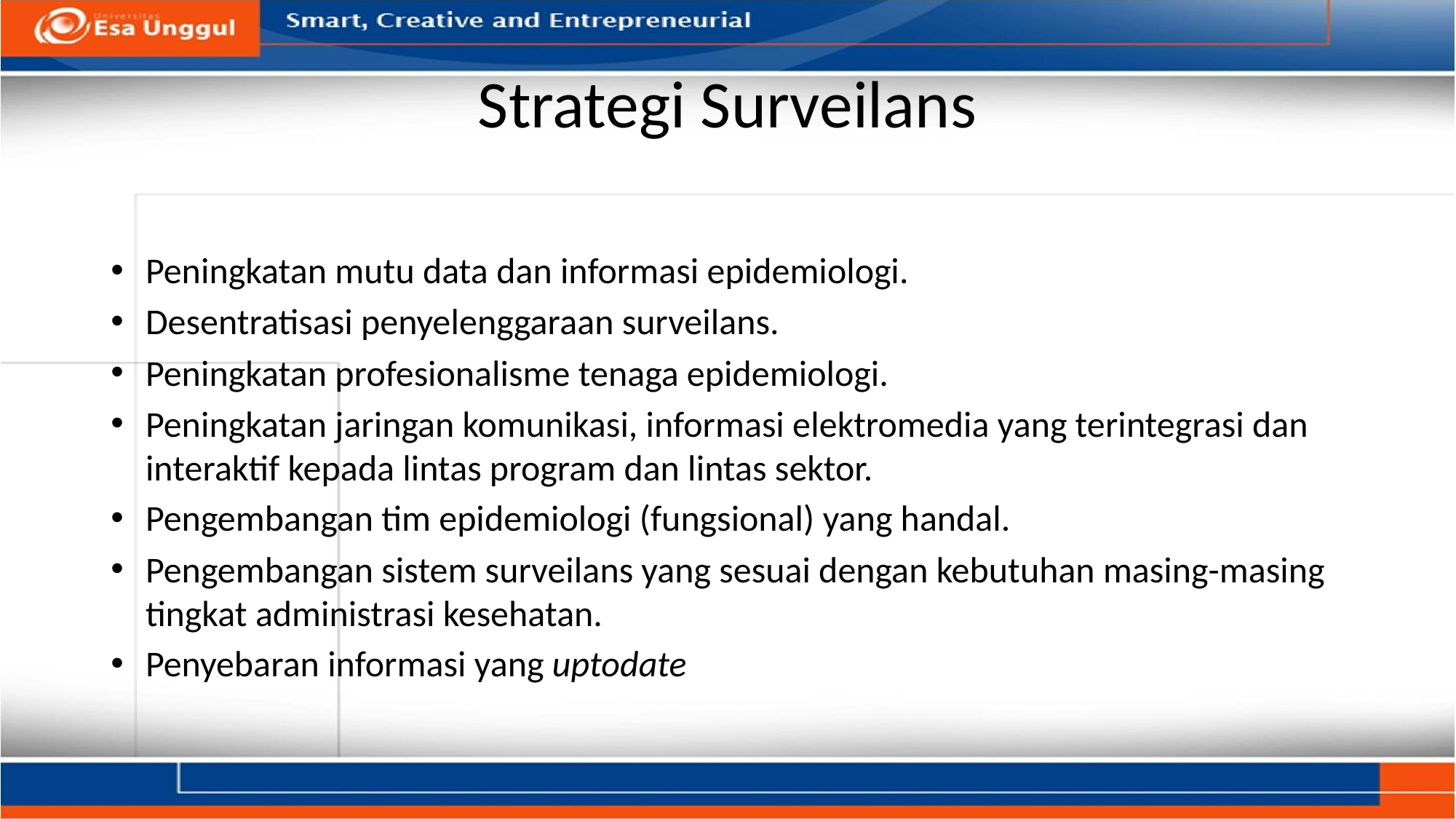

# Strategi Surveilans

Peningkatan mutu data dan informasi epidemiologi.
Desentratisasi penyelenggaraan surveilans.
Peningkatan profesionalisme tenaga epidemiologi.
Peningkatan jaringan komunikasi, informasi elektromedia yang terintegrasi dan interaktif kepada lintas program dan lintas sektor.
Pengembangan tim epidemiologi (fungsional) yang handal.
Pengembangan sistem surveilans yang sesuai dengan kebutuhan masing-masing tingkat administrasi kesehatan.
Penyebaran informasi yang uptodate